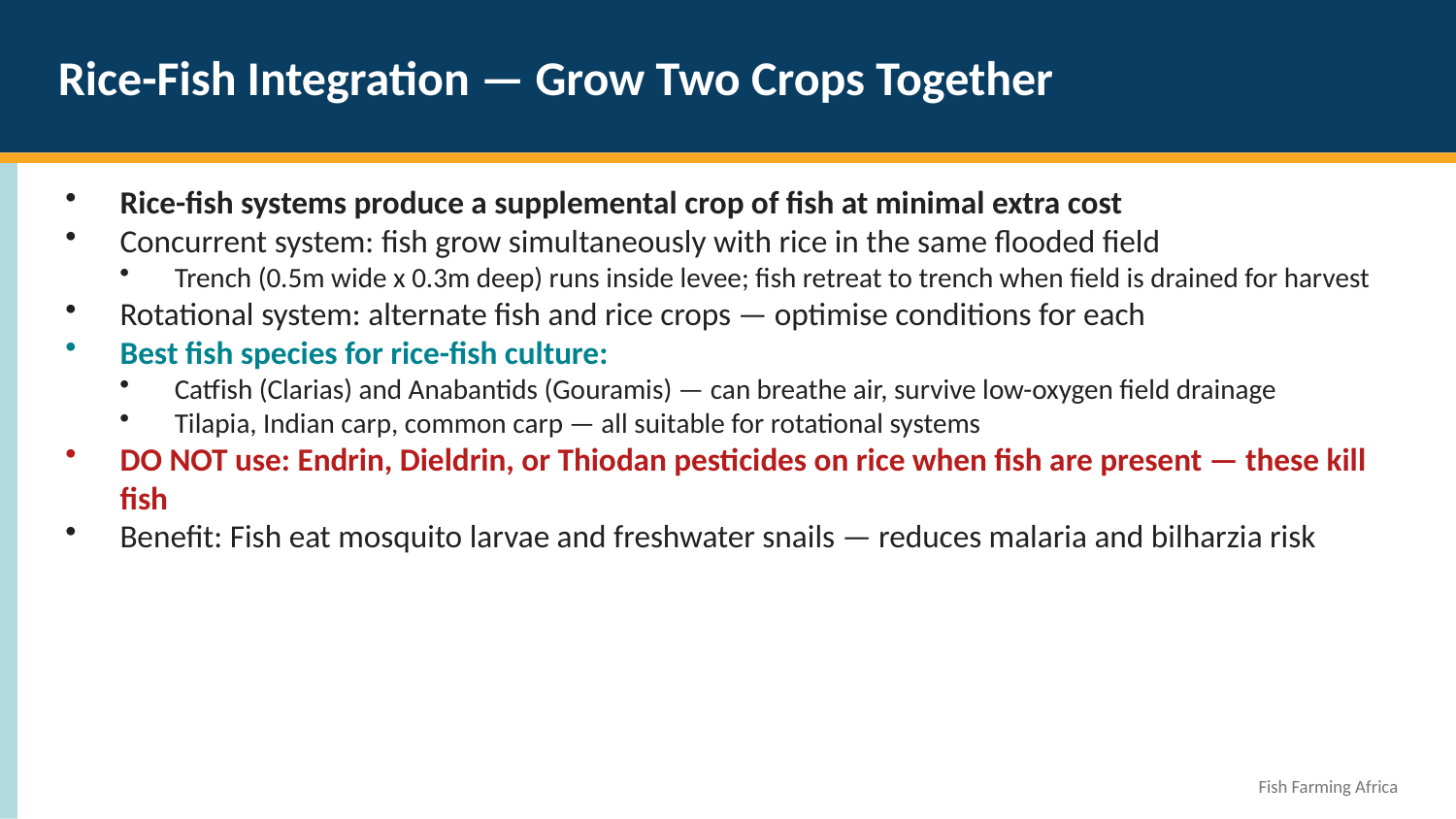

Rice-Fish Integration — Grow Two Crops Together

Rice-fish systems produce a supplemental crop of fish at minimal extra cost
Concurrent system: fish grow simultaneously with rice in the same flooded field
Trench (0.5m wide x 0.3m deep) runs inside levee; fish retreat to trench when field is drained for harvest
Rotational system: alternate fish and rice crops — optimise conditions for each
Best fish species for rice-fish culture:
Catfish (Clarias) and Anabantids (Gouramis) — can breathe air, survive low-oxygen field drainage
Tilapia, Indian carp, common carp — all suitable for rotational systems
DO NOT use: Endrin, Dieldrin, or Thiodan pesticides on rice when fish are present — these kill fish
Benefit: Fish eat mosquito larvae and freshwater snails — reduces malaria and bilharzia risk
Fish Farming Africa